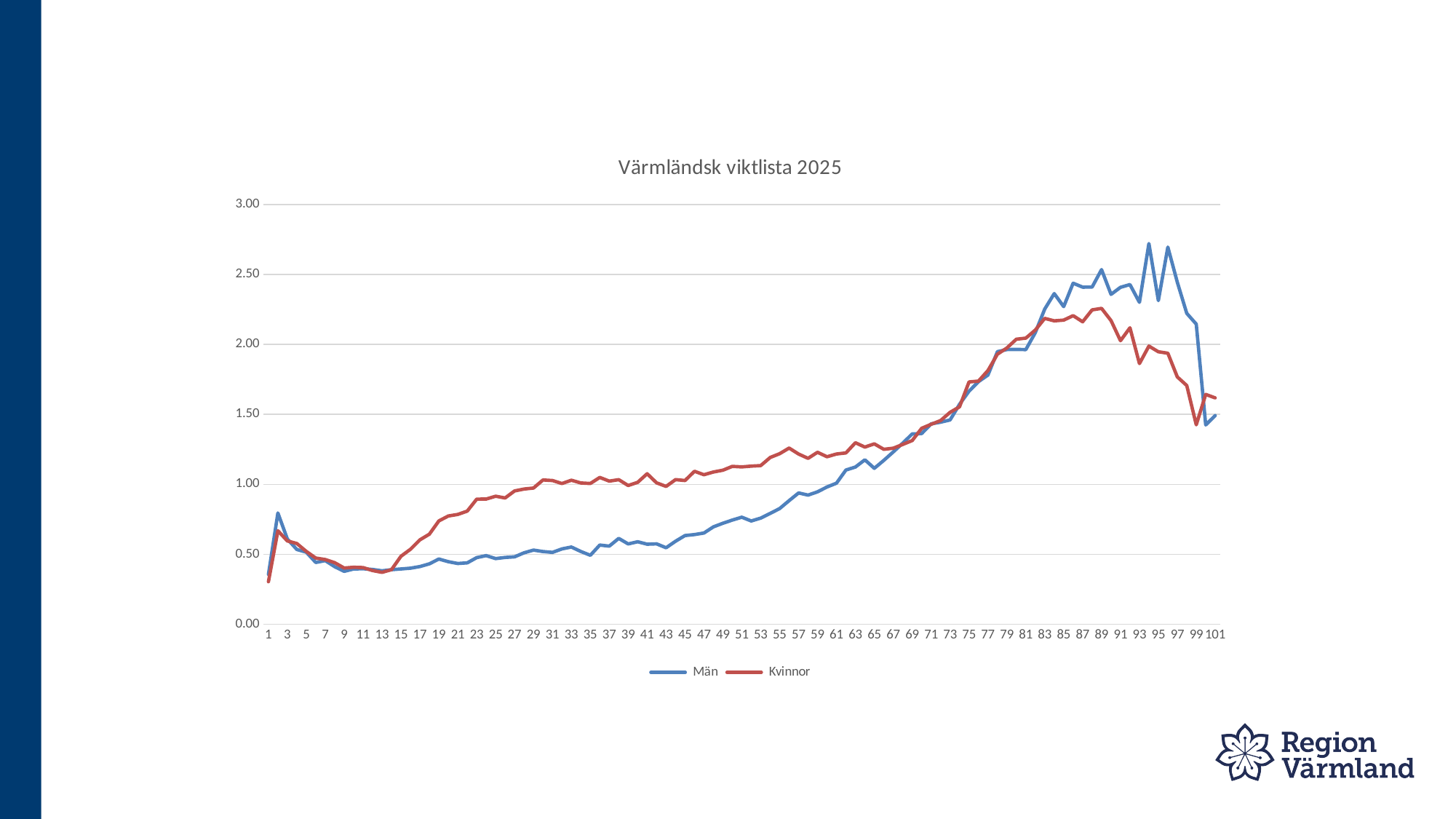

### Chart: Värmländsk viktlista 2025

| Category |  Män |  Kvinnor |
|---|---|---|